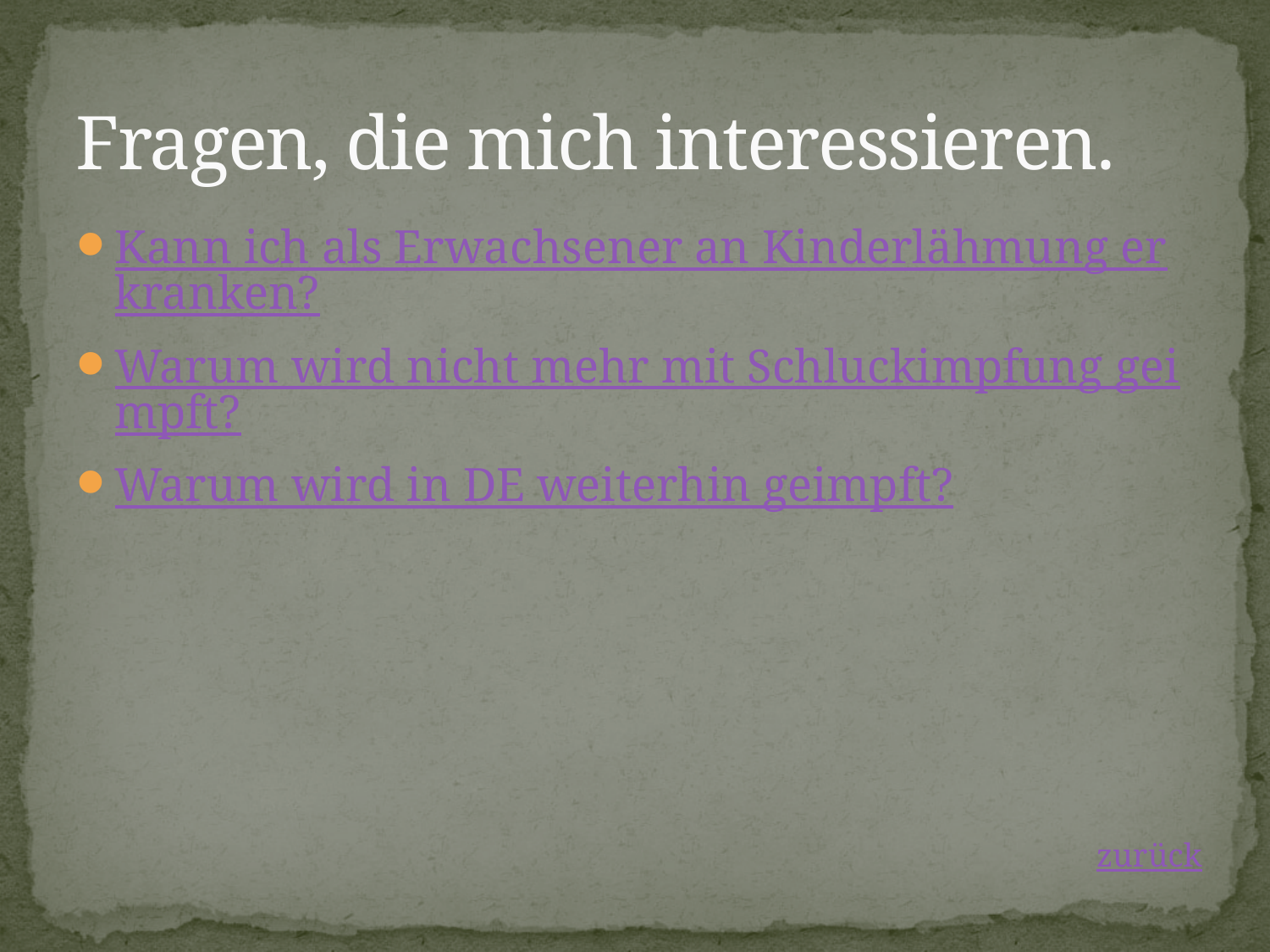

# Fragen, die mich interessieren.
Kann ich als Erwachsener an Kinderlähmung erkranken?
Warum wird nicht mehr mit Schluckimpfung geimpft?
Warum wird in DE weiterhin geimpft?
zurück